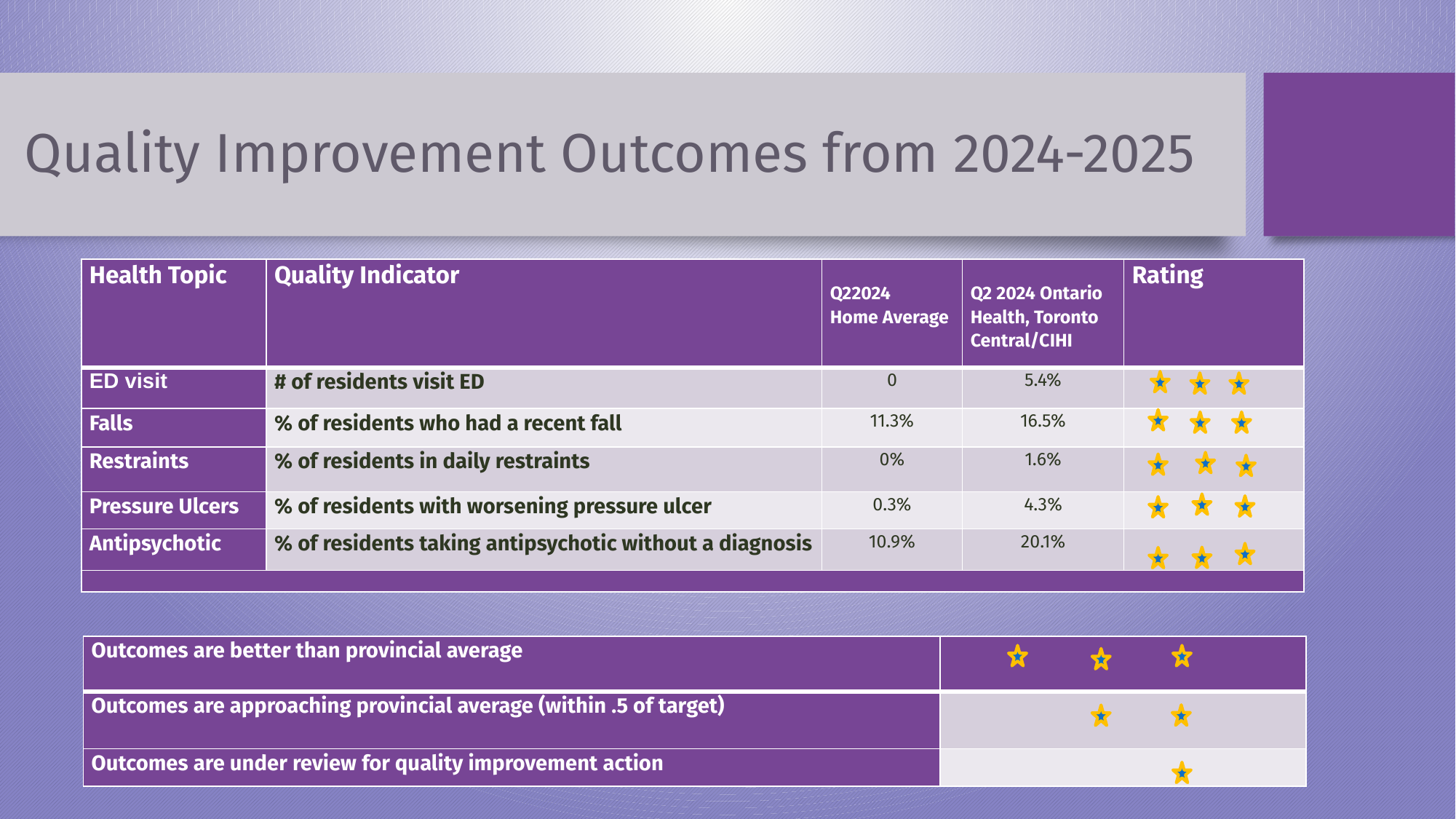

# Quality Improvement Outcomes from 2024-2025
| Health Topic | Quality Indicator | Q22024 Home Average | Q2 2024 Ontario Health, Toronto Central/CIHI | Rating |
| --- | --- | --- | --- | --- |
| ED visit | # of residents visit ED | 0 | 5.4% |  |
| Falls | % of residents who had a recent fall | 11.3% | 16.5% |  |
| Restraints | % of residents in daily restraints | 0% | 1.6% |  |
| Pressure Ulcers | % of residents with worsening pressure ulcer | 0.3% | 4.3% |  |
| Antipsychotic | % of residents taking antipsychotic without a diagnosis | 10.9% | 20.1% |  |
|  |  |  |  |  |

| Outcomes are better than provincial average |  |
| --- | --- |
| Outcomes are approaching provincial average (within .5 of target) |  |
| Outcomes are under review for quality improvement action |  |